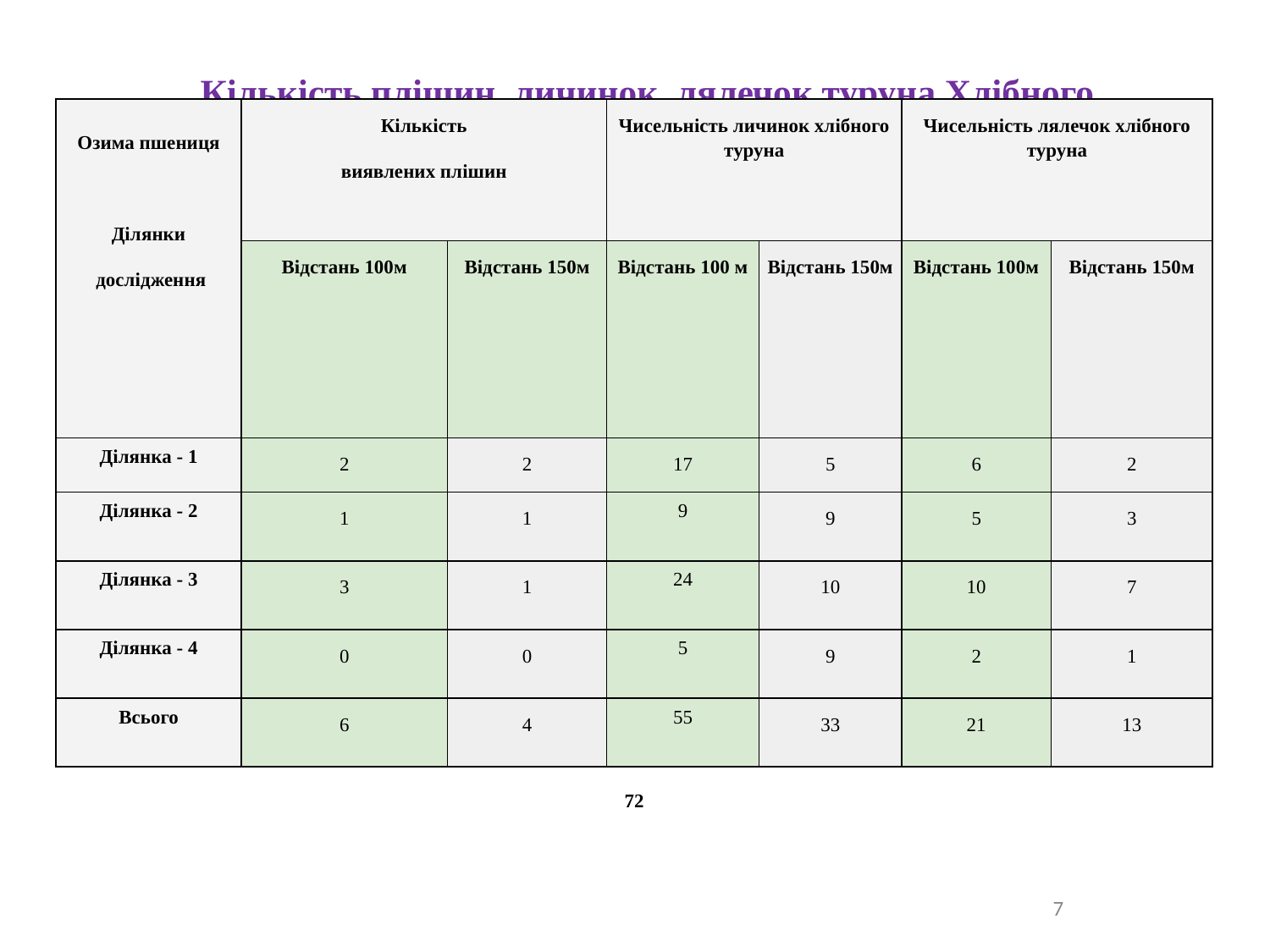

# Кількість плішин, личинок, лялечок туруна Хлібного
| Озима пшениця Ділянки дослідження | Кількість виявлених плішин |  | Чисельність личинок хлібного туруна |  | Чисельність лялечок хлібного туруна |  |
| --- | --- | --- | --- | --- | --- | --- |
|  | Відстань 100м | Відстань 150м | Відстань 100 м | Відстань 150м | Відстань 100м | Відстань 150м |
| Ділянка - 1 | 2 | 2 | 17 | 5 | 6 | 2 |
| Ділянка - 2 | 1 | 1 | 9 | 9 | 5 | 3 |
| Ділянка - 3 | 3 | 1 | 24 | 10 | 10 | 7 |
| Ділянка - 4 | 0 | 0 | 5 | 9 | 2 | 1 |
| Всього | 6 | 4 | 55 | 33 | 21 | 13 |
| 72 |  |  |  |  |  |  |
7